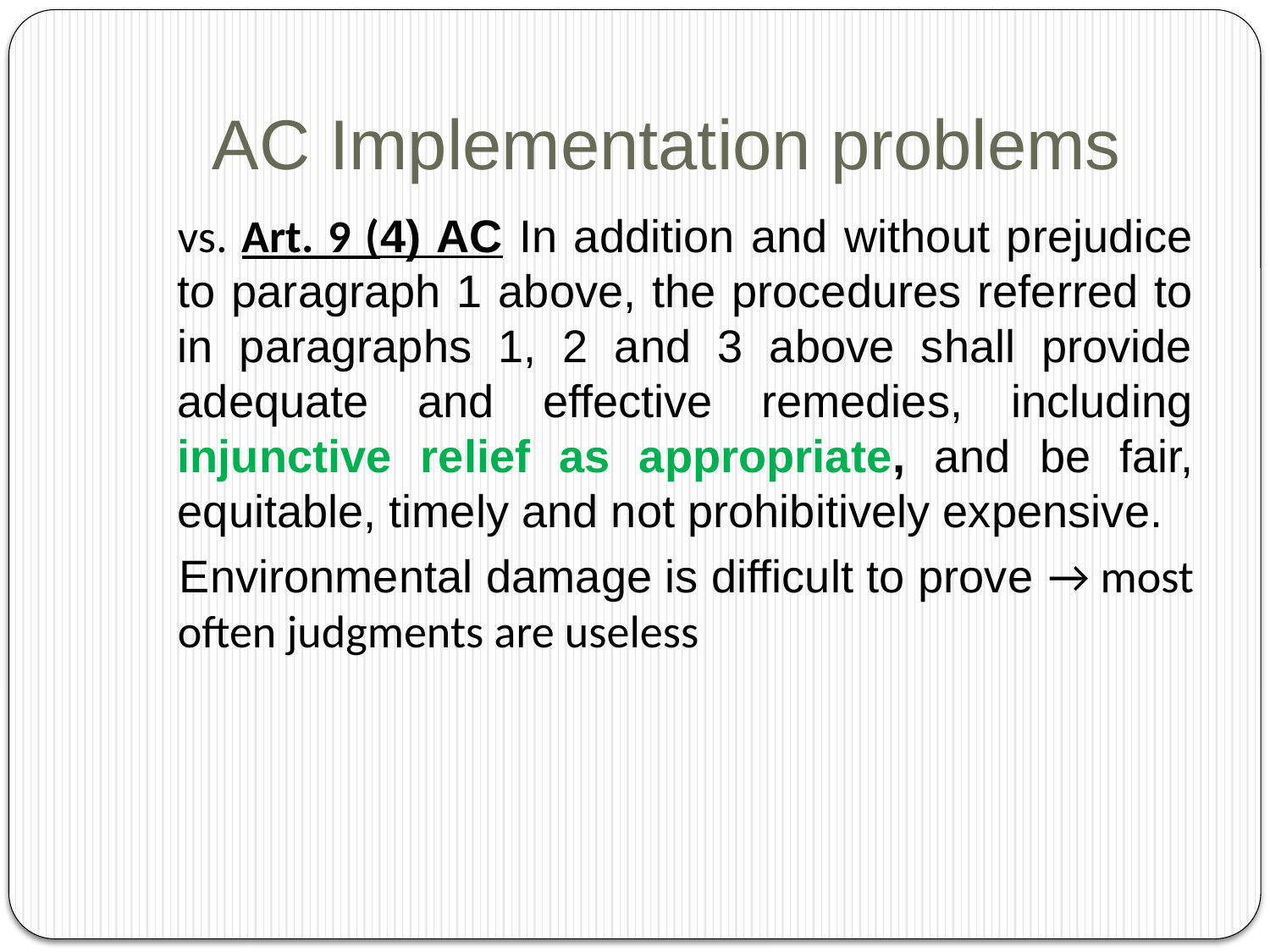

# AC Implementation problems
	vs. Art. 9 (4) AC In addition and without prejudice to paragraph 1 above, the procedures referred to in paragraphs 1, 2 and 3 above shall provide adequate and effective remedies, including injunctive relief as appropriate, and be fair, equitable, timely and not prohibitively expensive.
   Environmental damage is difficult to prove → most often judgments are useless